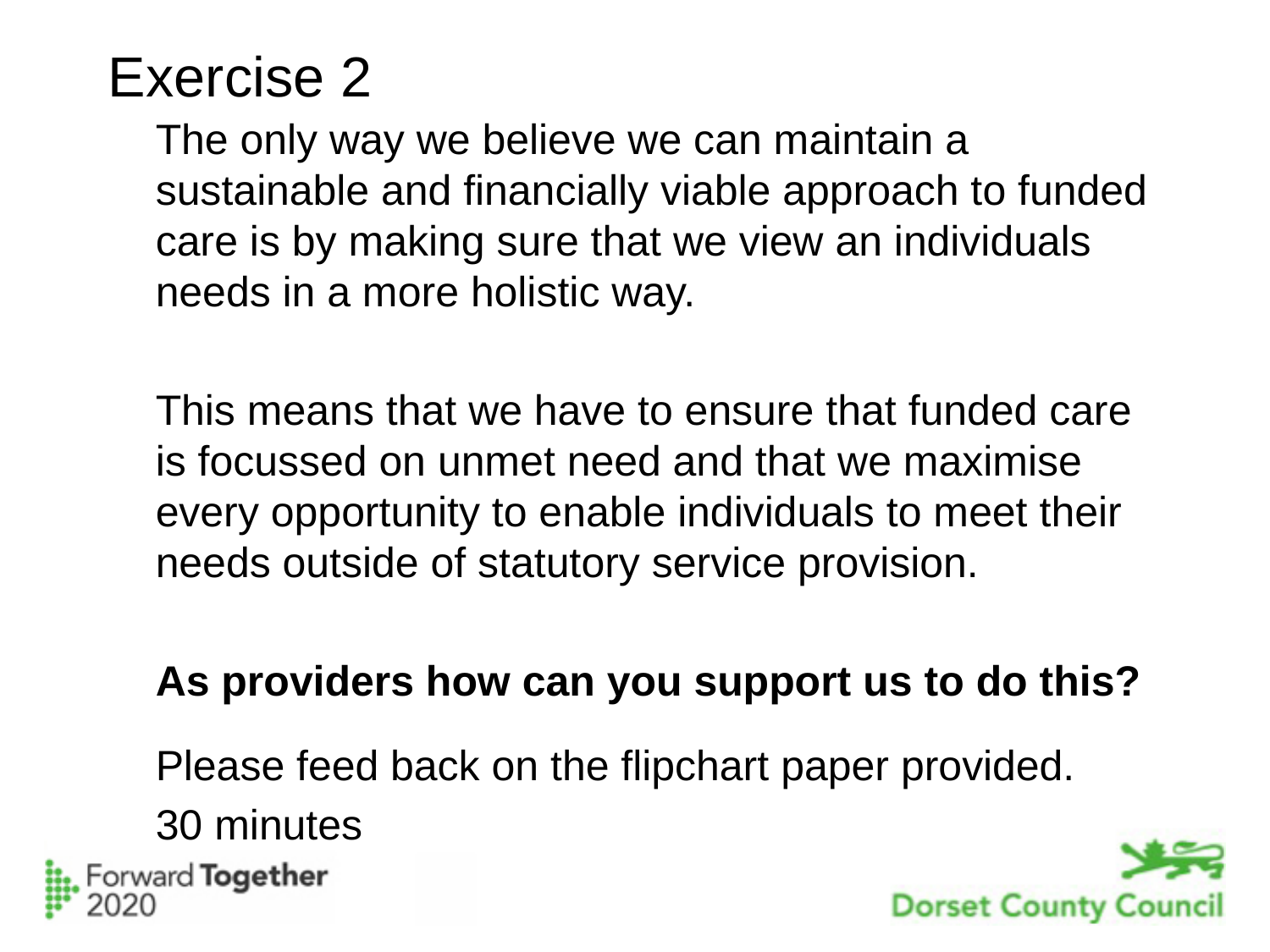

# Exercise 2
	The only way we believe we can maintain a sustainable and financially viable approach to funded care is by making sure that we view an individuals needs in a more holistic way.

	This means that we have to ensure that funded care is focussed on unmet need and that we maximise every opportunity to enable individuals to meet their needs outside of statutory service provision.

	As providers how can you support us to do this?

	Please feed back on the flipchart paper provided.
	30 minutes